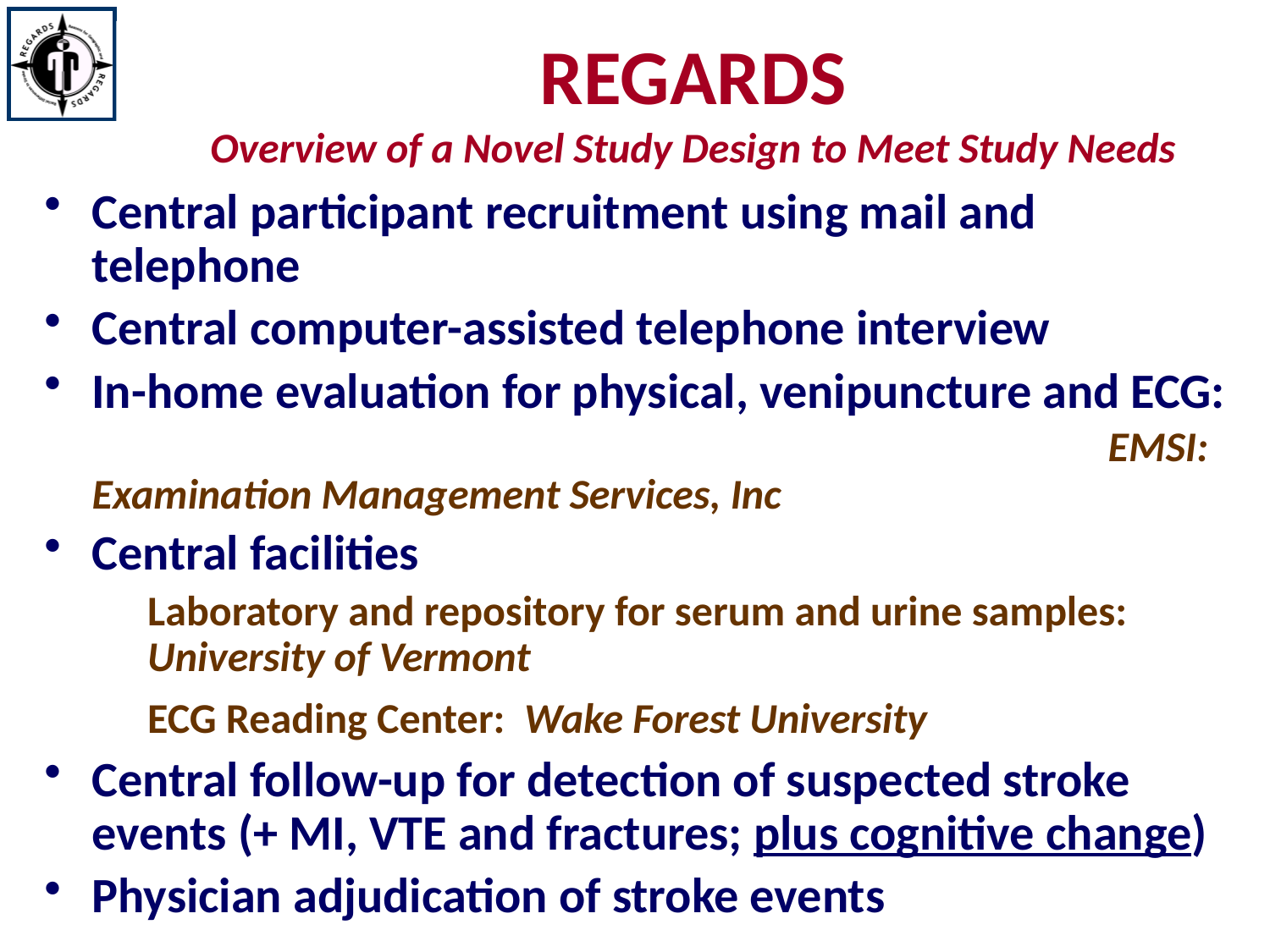

REGARDS
Overview of a Novel Study Design to Meet Study Needs
Central participant recruitment using mail and telephone
Central computer-assisted telephone interview
In-home evaluation for physical, venipuncture and ECG:								EMSI: Examination Management Services, Inc
Central facilities
	Laboratory and repository for serum and urine samples: University of Vermont
	ECG Reading Center:  Wake Forest University
Central follow-up for detection of suspected stroke events (+ MI, VTE and fractures; plus cognitive change)
Physician adjudication of stroke events